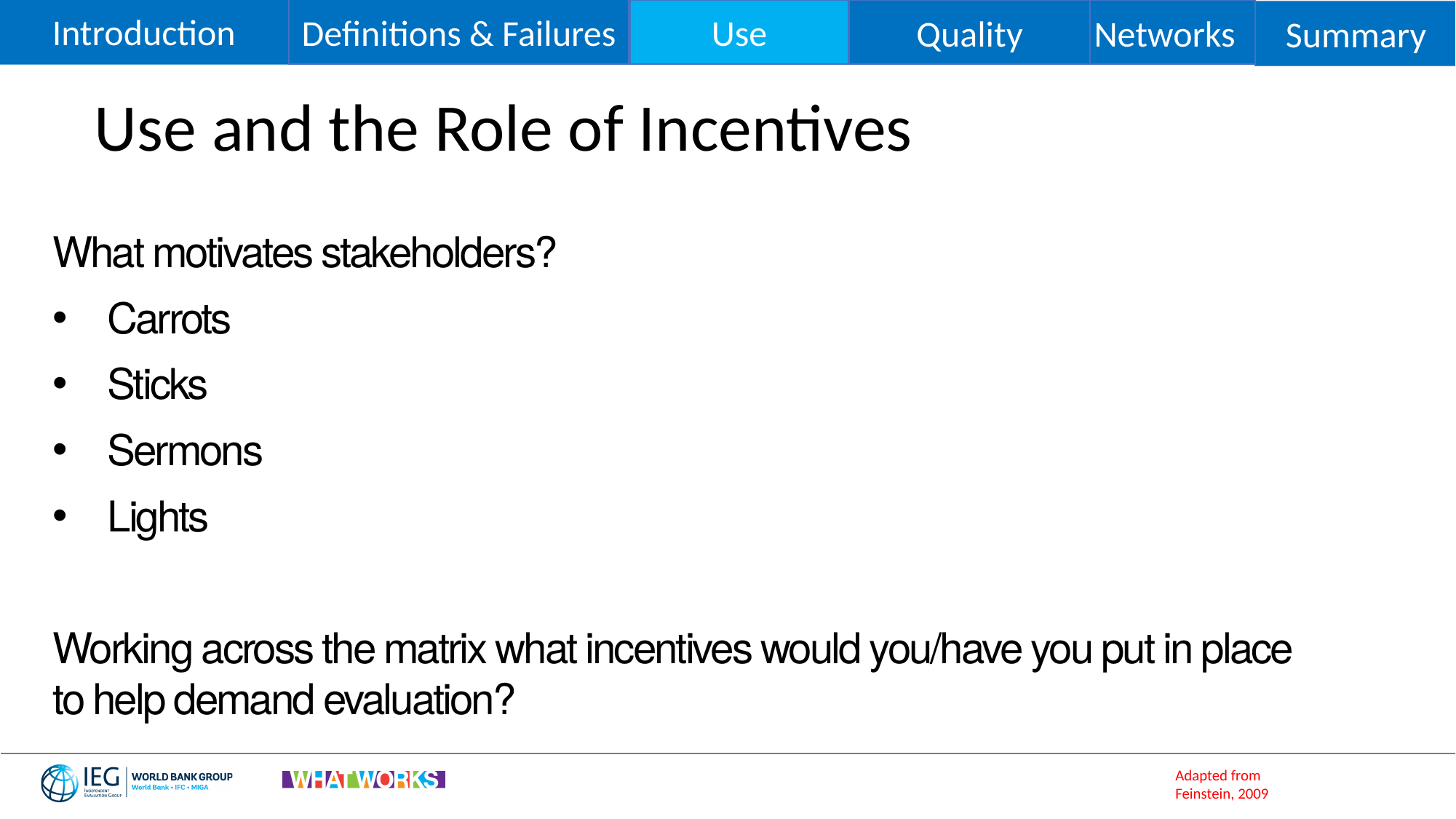

Use
Introduction
Definitions & Failures
Quality
Networks
Summary
Use and the Role of Incentives
What motivates stakeholders?
Carrots
Sticks
Sermons
Lights

Working across the matrix what incentives would you/have you put in place to help demand evaluation?
Adapted from  Feinstein, 2009